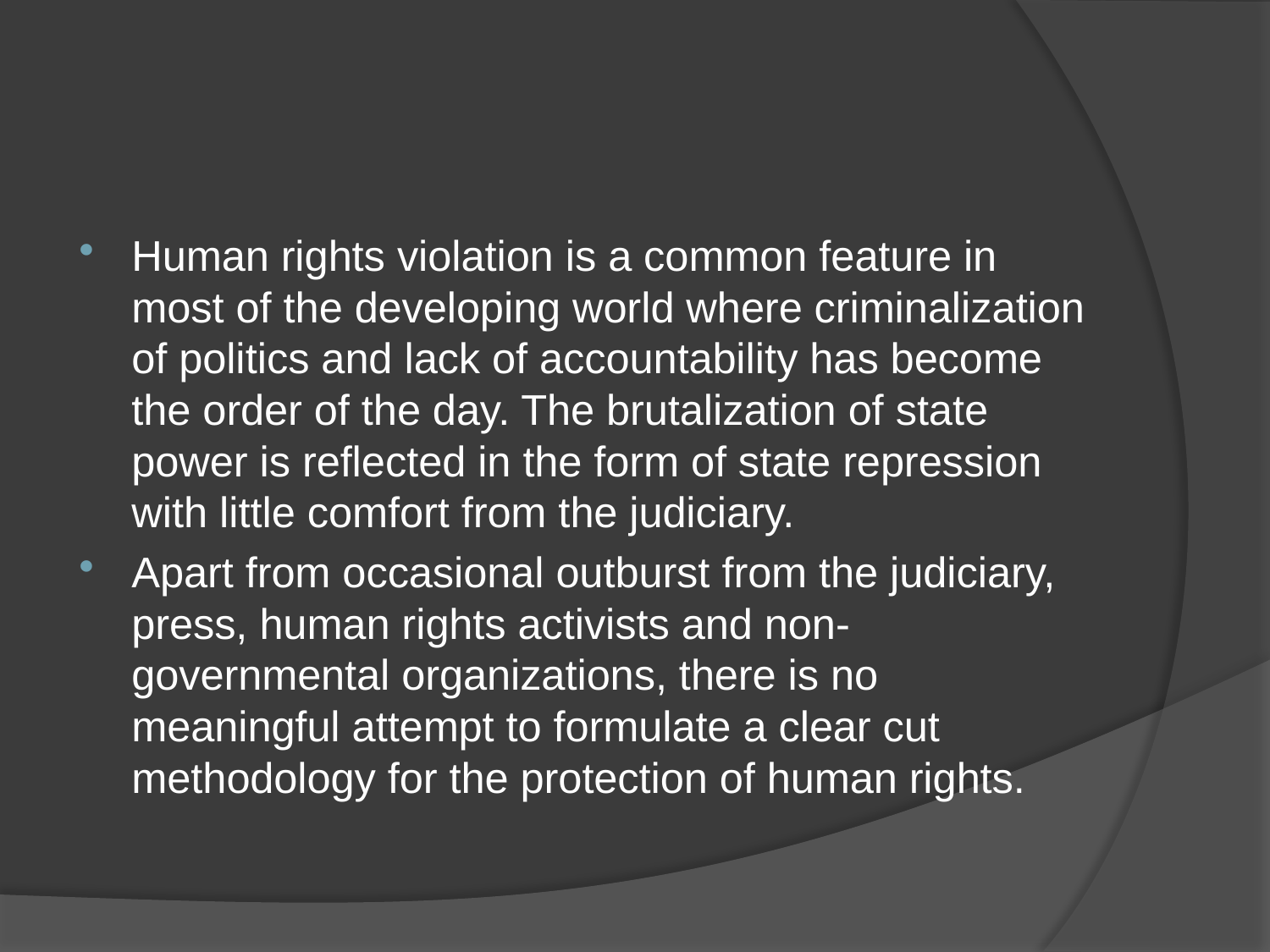

#
Human rights violation is a common feature in most of the developing world where criminalization of politics and lack of accountability has become the order of the day. The brutalization of state power is reflected in the form of state repression with little comfort from the judiciary.
Apart from occasional outburst from the judiciary, press, human rights activists and non- governmental organizations, there is no meaningful attempt to formulate a clear cut methodology for the protection of human rights.